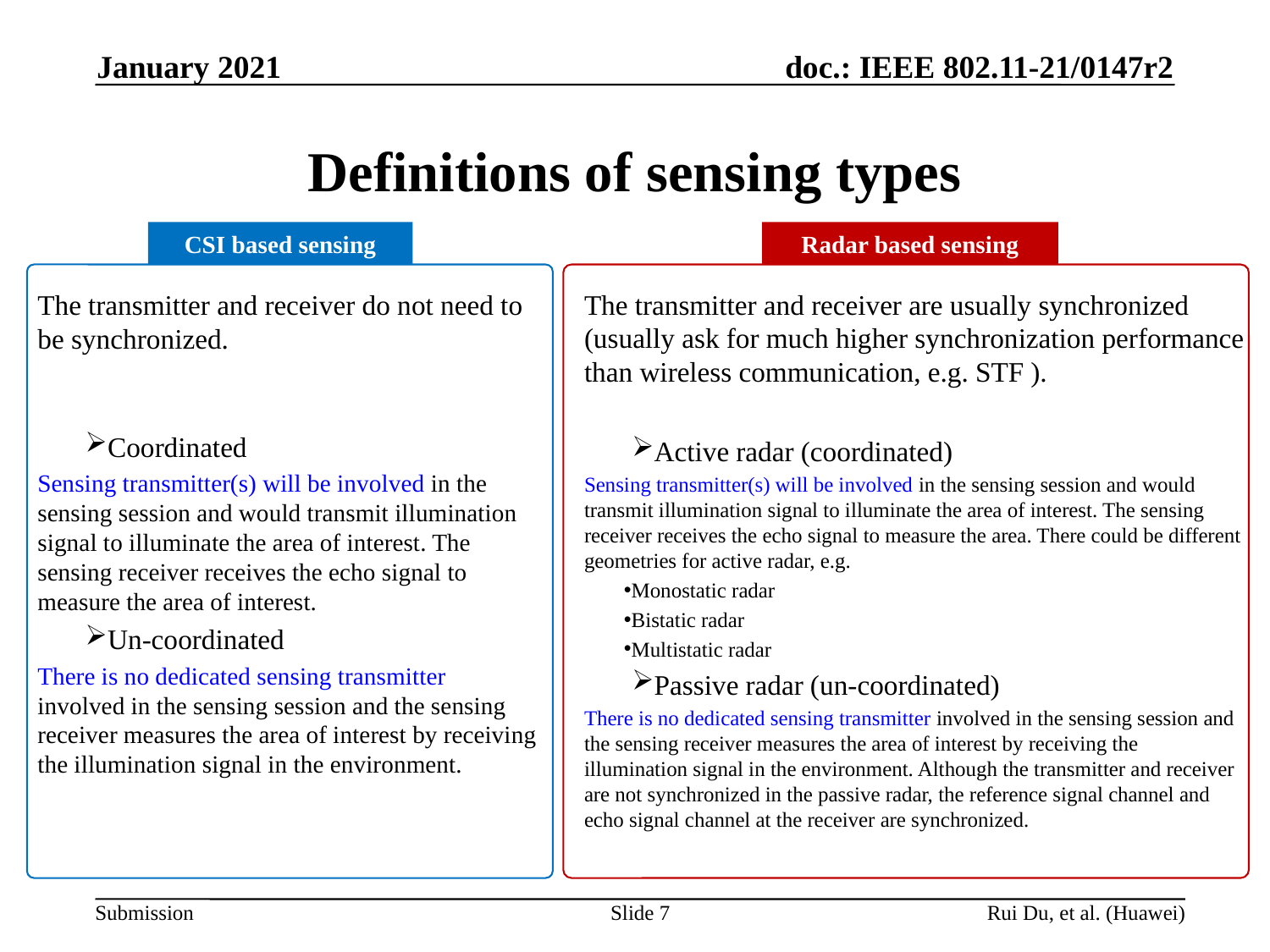

January 2021
# Definitions of sensing types
CSI based sensing
Radar based sensing

The transmitter and receiver are usually synchronized (usually ask for much higher synchronization performance than wireless communication, e.g. STF ).

Active radar (coordinated)
Sensing transmitter(s) will be involved in the sensing session and would transmit illumination signal to illuminate the area of interest. The sensing receiver receives the echo signal to measure the area. There could be different geometries for active radar, e.g.
Monostatic radar
Bistatic radar
Multistatic radar
Passive radar (un-coordinated)
There is no dedicated sensing transmitter involved in the sensing session and the sensing receiver measures the area of interest by receiving the illumination signal in the environment. Although the transmitter and receiver are not synchronized in the passive radar, the reference signal channel and echo signal channel at the receiver are synchronized.

The transmitter and receiver do not need to be synchronized.

Coordinated
Sensing transmitter(s) will be involved in the sensing session and would transmit illumination signal to illuminate the area of interest. The sensing receiver receives the echo signal to measure the area of interest.
Un-coordinated
There is no dedicated sensing transmitter involved in the sensing session and the sensing receiver measures the area of interest by receiving the illumination signal in the environment.
Slide 7
Rui Du, et al. (Huawei)